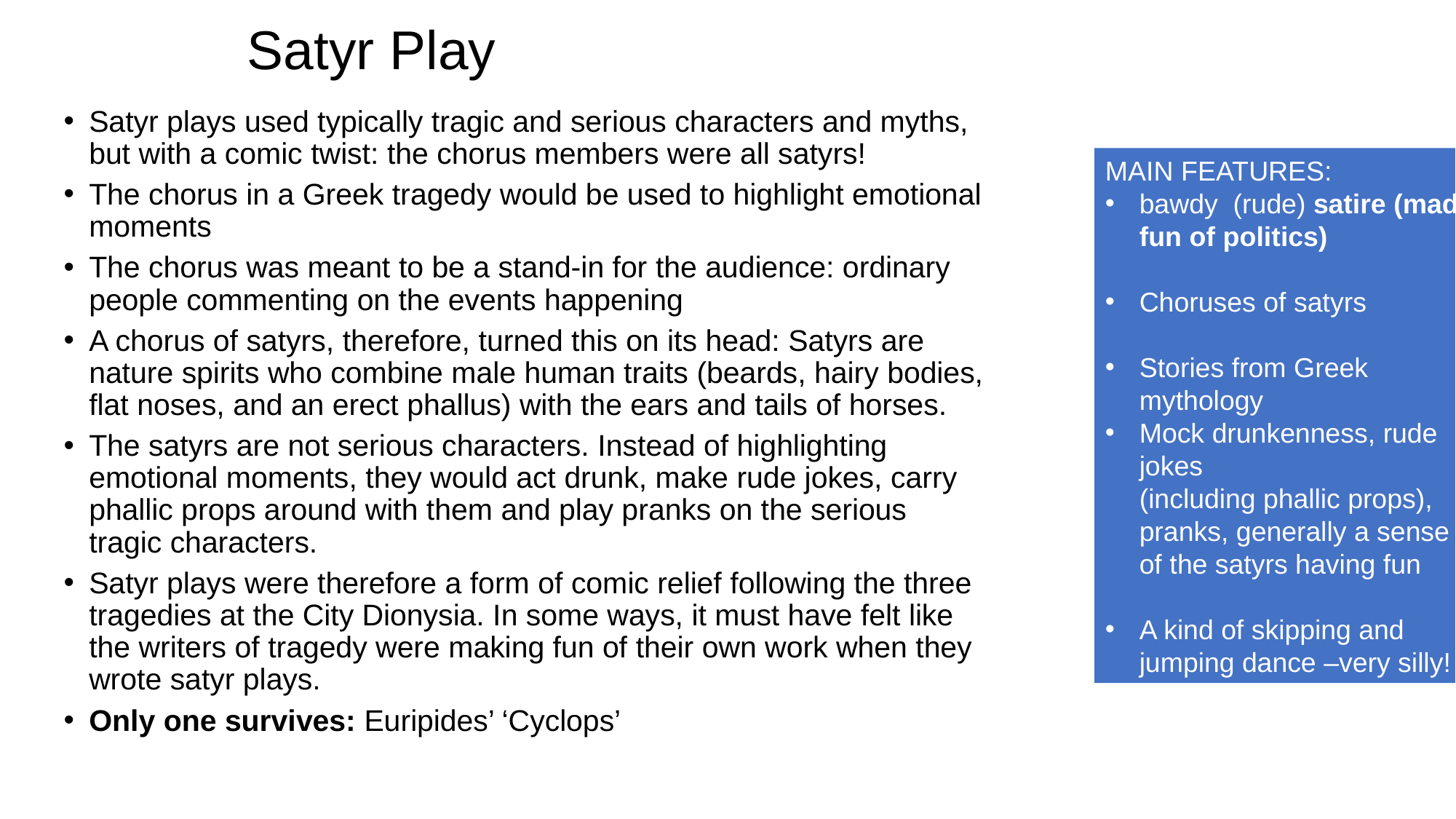

# Satyr Play
Satyr plays used typically tragic and serious characters and myths, but with a comic twist: the chorus members were all satyrs!
The chorus in a Greek tragedy would be used to highlight emotional moments
The chorus was meant to be a stand-in for the audience: ordinary people commenting on the events happening
A chorus of satyrs, therefore, turned this on its head: Satyrs are nature spirits who combine male human traits (beards, hairy bodies, flat noses, and an erect phallus) with the ears and tails of horses.
The satyrs are not serious characters. Instead of highlighting emotional moments, they would act drunk, make rude jokes, carry phallic props around with them and play pranks on the serious tragic characters.
Satyr plays were therefore a form of comic relief following the three tragedies at the City Dionysia. In some ways, it must have felt like the writers of tragedy were making fun of their own work when they wrote satyr plays.
Only one survives: Euripides’ ‘Cyclops’

MAIN FEATURES:
bawdy  (rude) satire (made fun of politics)

Choruses of satyrs

Stories from Greek mythology
Mock drunkenness, rude jokes (including phallic props), pranks, generally a sense of the satyrs having fun

A kind of skipping and jumping dance –very silly!